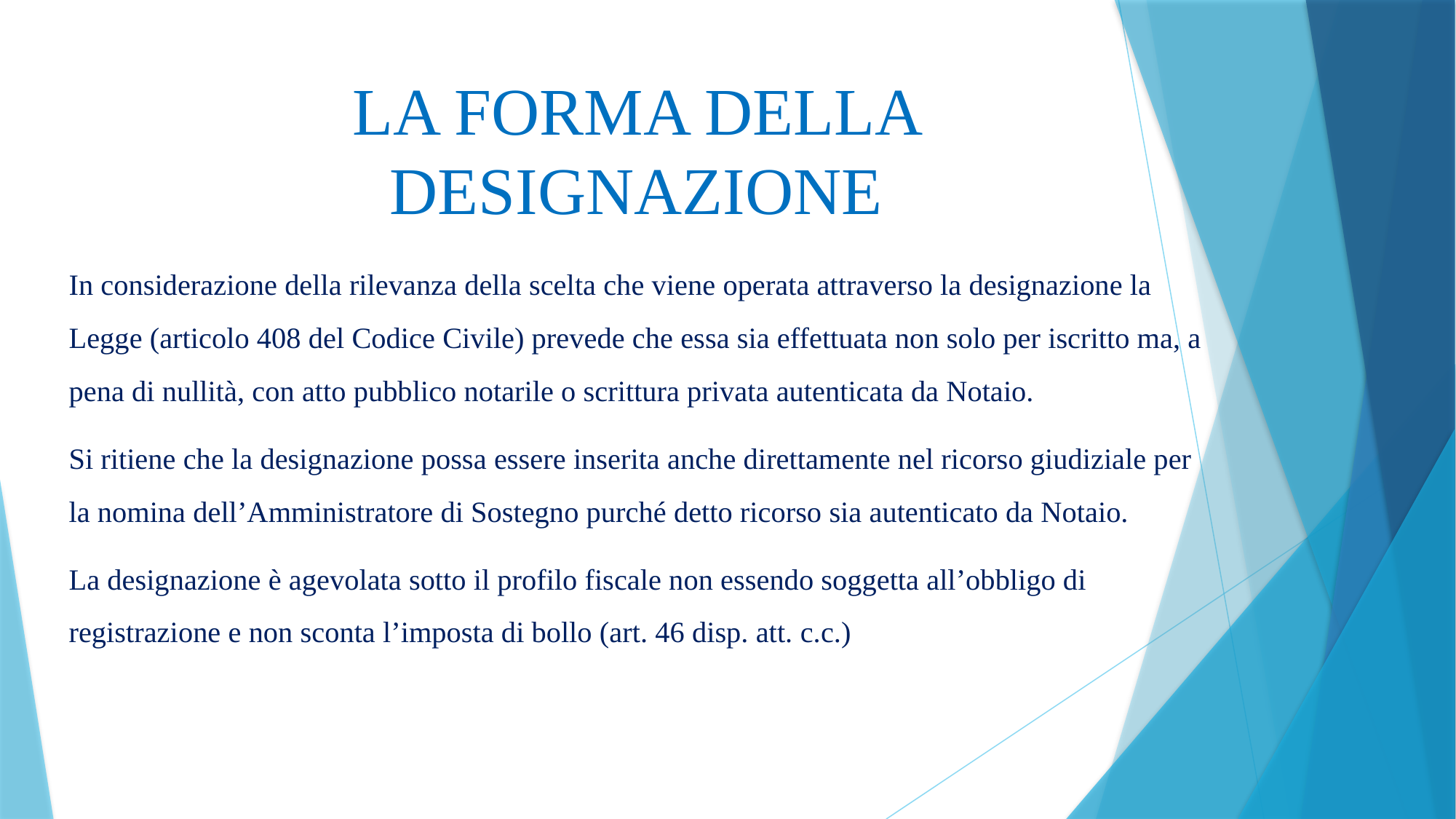

# LA FORMA DELLA DESIGNAZIONE
In considerazione della rilevanza della scelta che viene operata attraverso la designazione la Legge (articolo 408 del Codice Civile) prevede che essa sia effettuata non solo per iscritto ma, a pena di nullità, con atto pubblico notarile o scrittura privata autenticata da Notaio.
Si ritiene che la designazione possa essere inserita anche direttamente nel ricorso giudiziale per la nomina dell’Amministratore di Sostegno purché detto ricorso sia autenticato da Notaio.
La designazione è agevolata sotto il profilo fiscale non essendo soggetta all’obbligo di registrazione e non sconta l’imposta di bollo (art. 46 disp. att. c.c.)